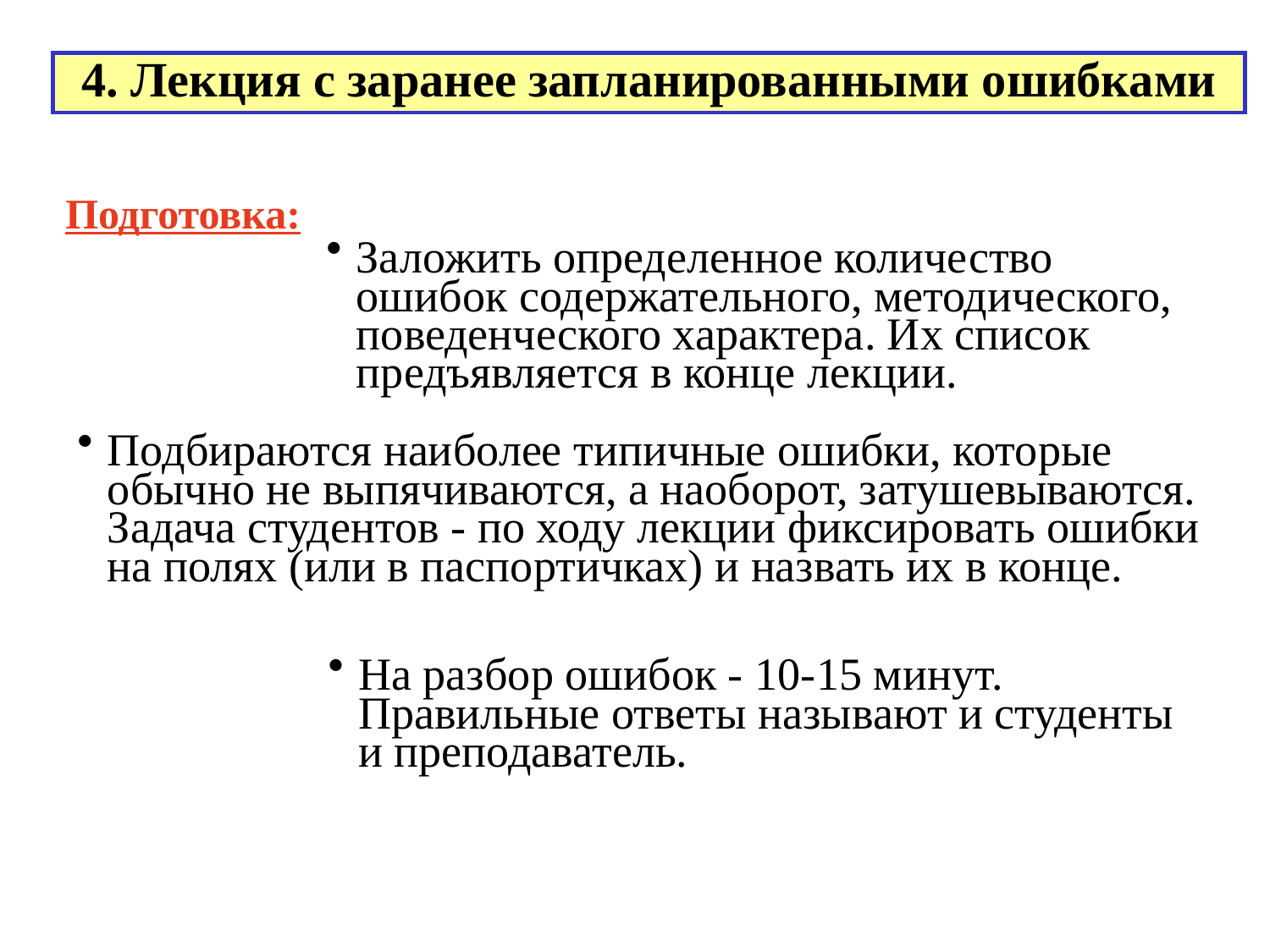

4. Лекция с заранее запланированными ошибками
Подготовка:
Заложить определенное количество ошибок содержательного, методического, поведенческого характера. Их список предъявляется в конце лекции.
Подбираются наиболее типичные ошибки, которые обычно не выпячиваются, а наоборот, затушевываются. Задача студентов - по ходу лекции фиксировать ошибки на полях (или в паспортичках) и назвать их в конце.
На разбор ошибок - 10-15 минут. Правильные ответы называют и студенты и преподаватель.